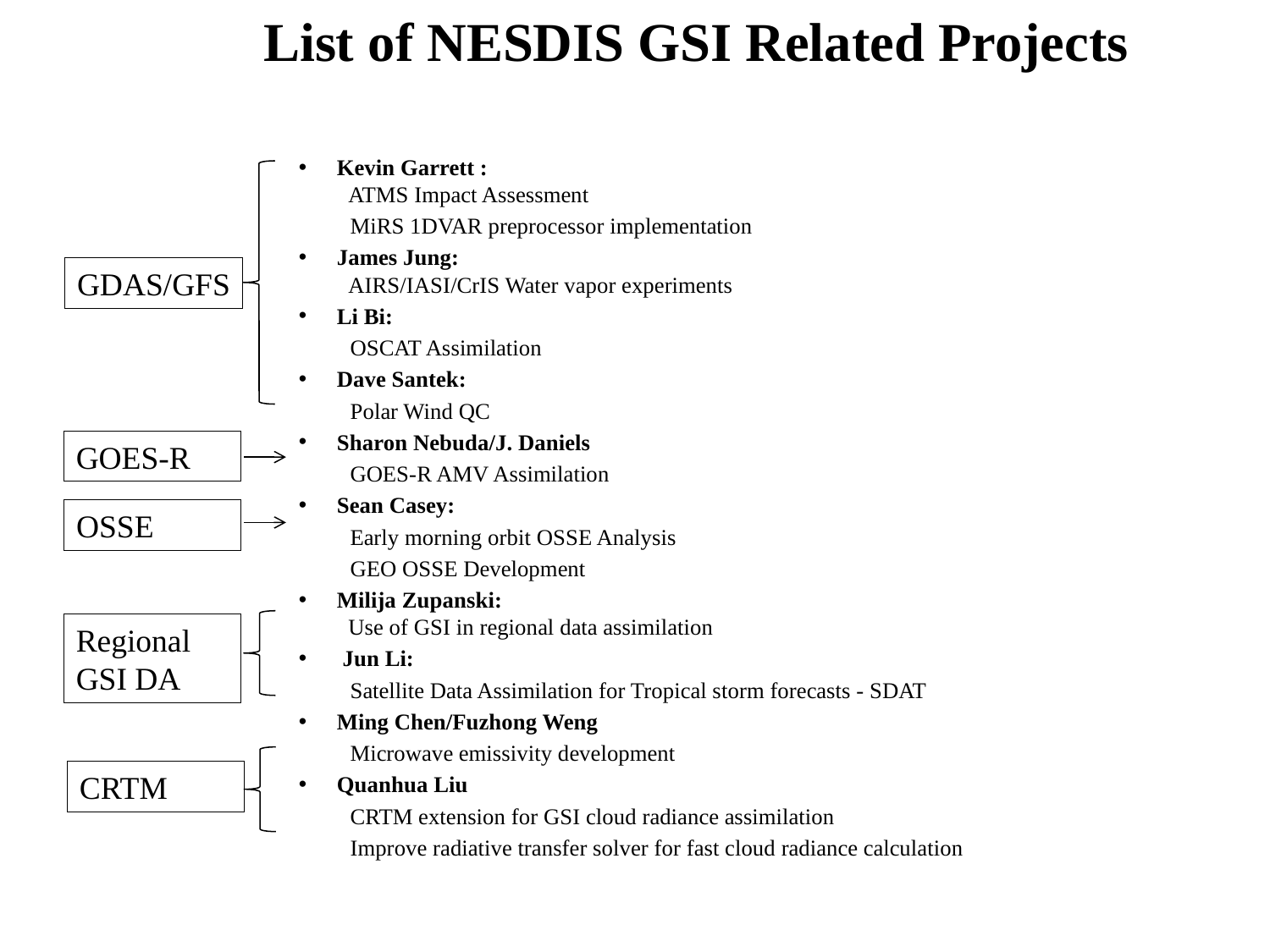

# List of NESDIS GSI Related Projects

Kevin Garrett :
  ATMS Impact Assessment
         MiRS 1DVAR preprocessor implementation
James Jung:
  AIRS/IASI/CrIS Water vapor experiments
Li Bi:
         OSCAT Assimilation
Dave Santek:
         Polar Wind QC
Sharon Nebuda/J. Daniels
         GOES-R AMV Assimilation
Sean Casey:
         Early morning orbit OSSE Analysis
         GEO OSSE Development
Milija Zupanski:
  Use of GSI in regional data assimilation
 Jun Li:
         Satellite Data Assimilation for Tropical storm forecasts - SDAT
Ming Chen/Fuzhong Weng
         Microwave emissivity development
Quanhua Liu
         CRTM extension for GSI cloud radiance assimilation
         Improve radiative transfer solver for fast cloud radiance calculation

GDAS/GFS
GOES-R
OSSE

Regional GSI DA

CRTM